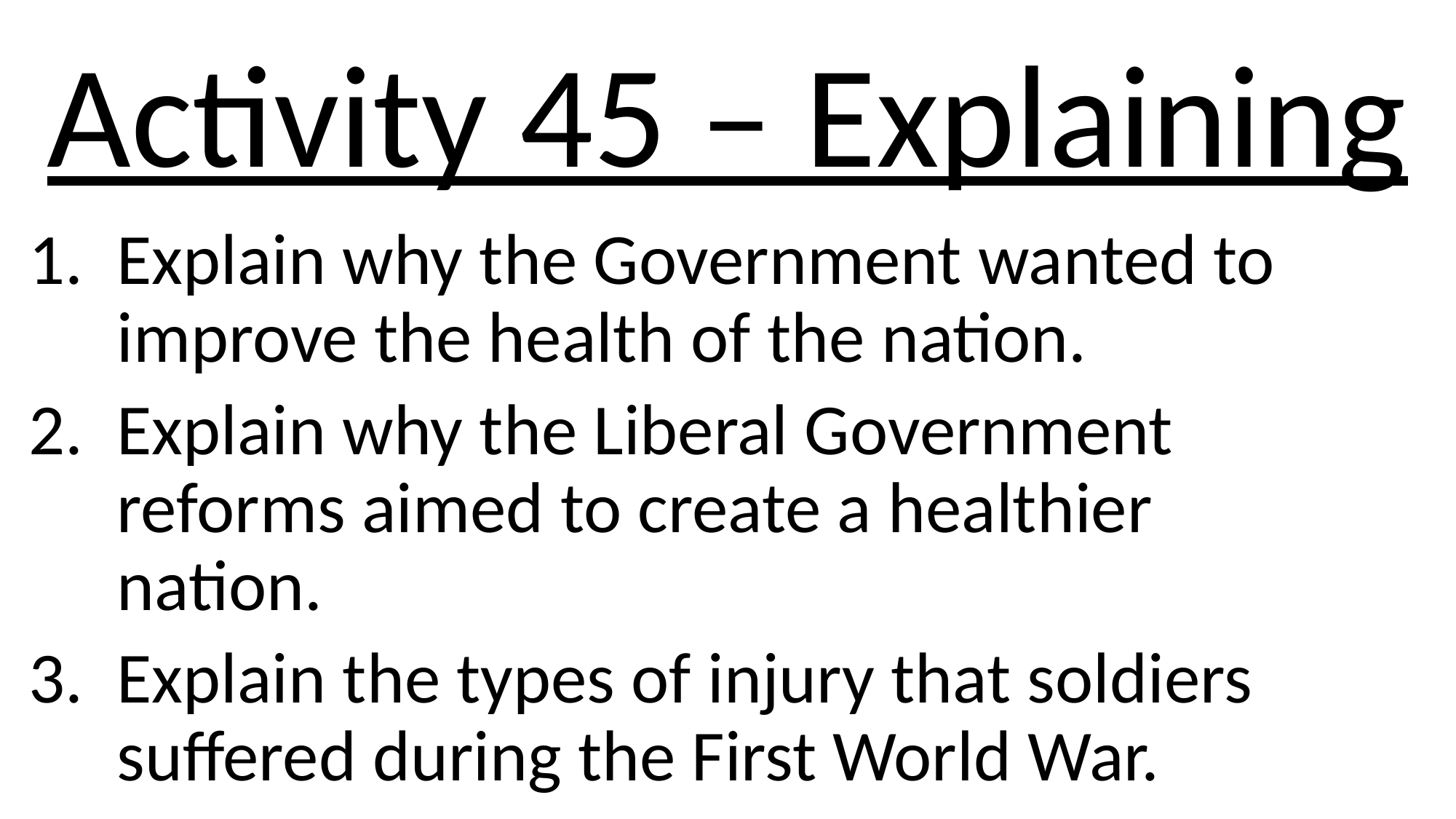

# Activity 45 – Explaining
Explain why the Government wanted to improve the health of the nation.
Explain why the Liberal Government reforms aimed to create a healthier nation.
Explain the types of injury that soldiers suffered during the First World War.